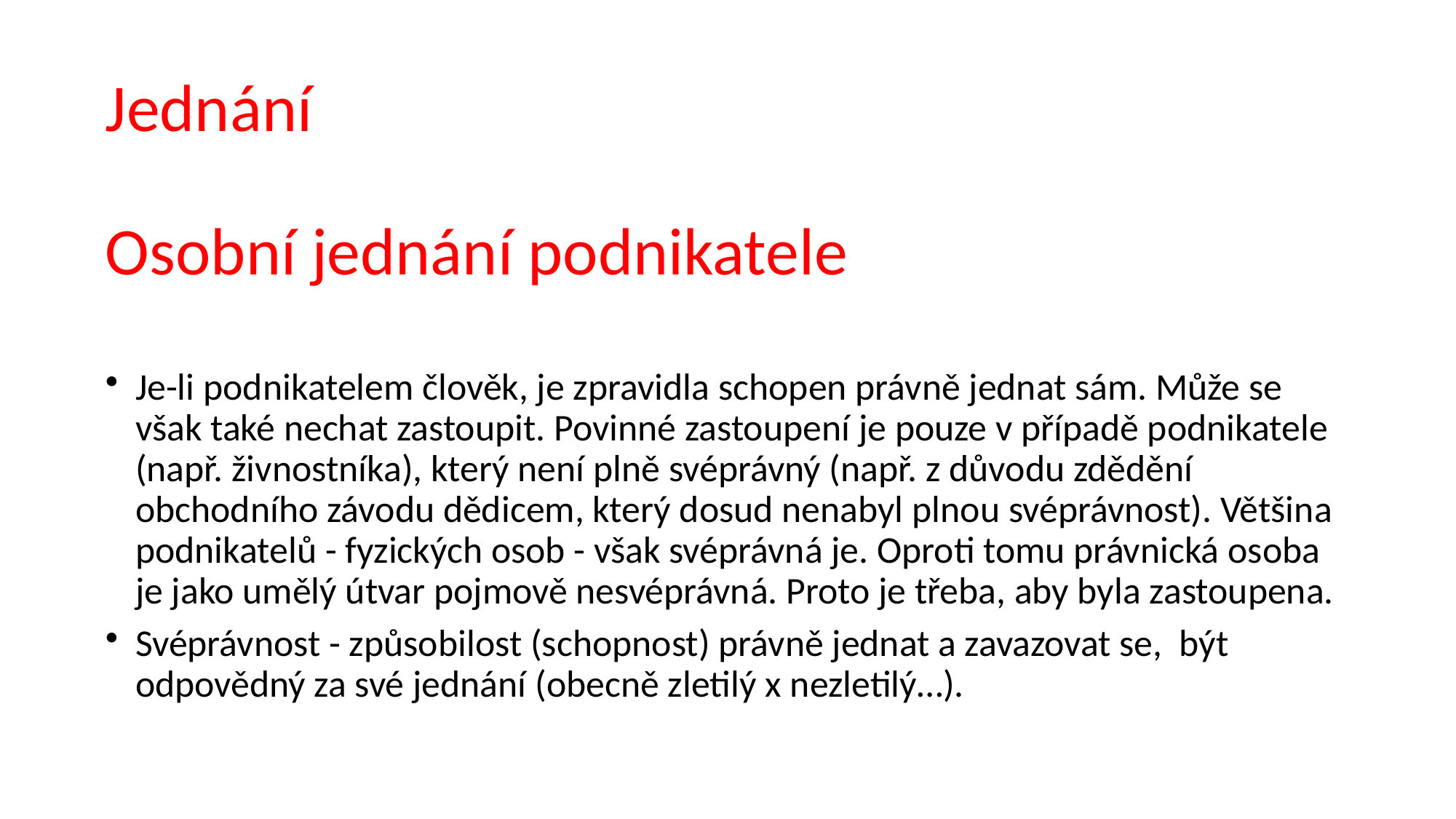

20
# Jednání

Osobní jednání podnikatele
Je-li podnikatelem člověk, je zpravidla schopen právně jednat sám. Může se však také nechat zastoupit. Povinné zastoupení je pouze v případě podnikatele (např. živnostníka), který není plně svéprávný (např. z důvodu zdědění obchodního závodu dědicem, který dosud nenabyl plnou svéprávnost). Většina podnikatelů - fyzických osob - však svéprávná je. Oproti tomu právnická osoba je jako umělý útvar pojmově nesvéprávná. Proto je třeba, aby byla zastoupena.
Svéprávnost - způsobilost (schopnost) právně jednat a zavazovat se,  být odpovědný za své jednání (obecně zletilý x nezletilý…).